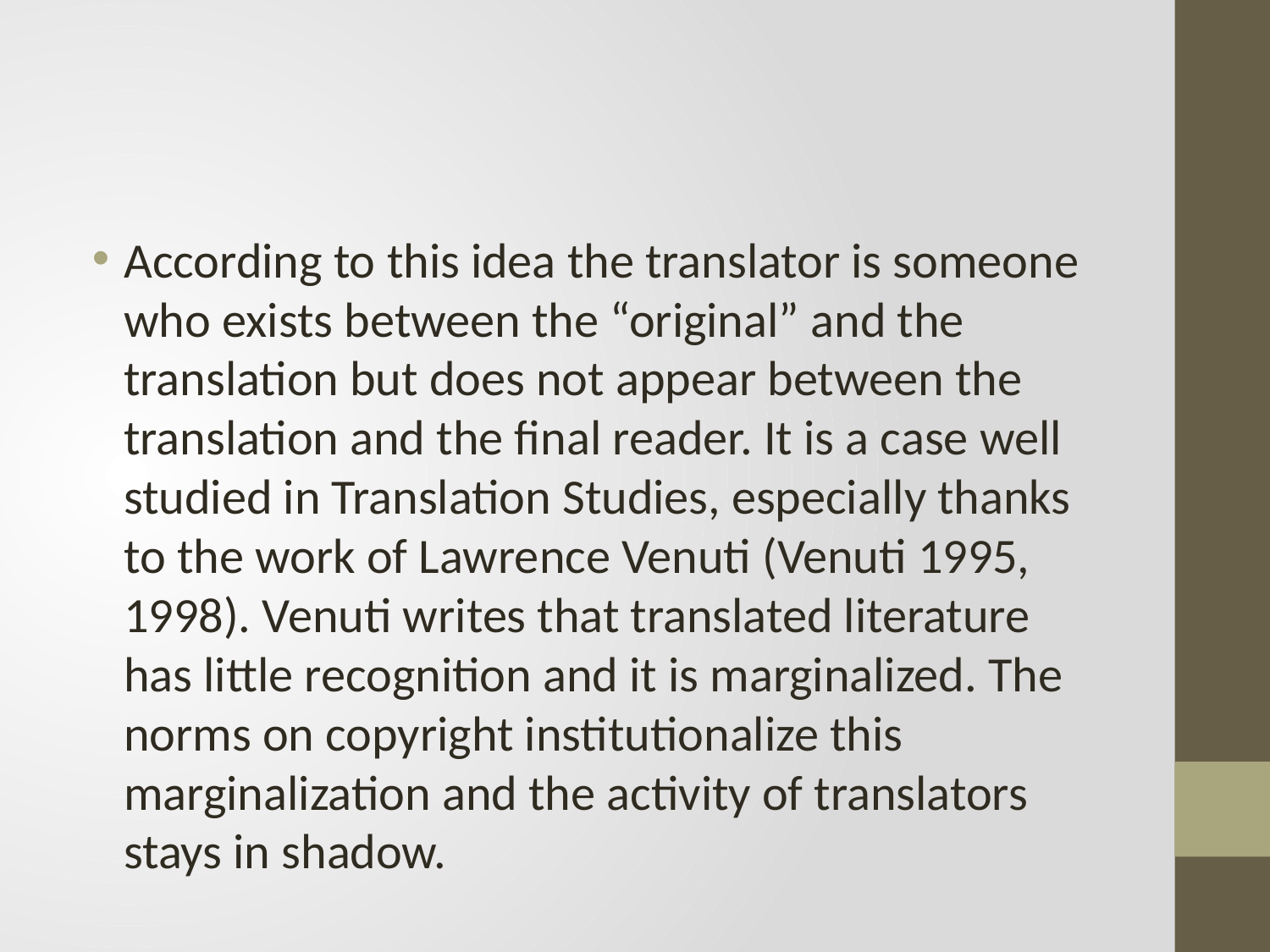

#
According to this idea the translator is someone who exists between the “original” and the translation but does not appear between the translation and the final reader. It is a case well studied in Translation Studies, especially thanks to the work of Lawrence Venuti (Venuti 1995, 1998). Venuti writes that translated literature has little recognition and it is marginalized. The norms on copyright institutionalize this marginalization and the activity of translators stays in shadow.